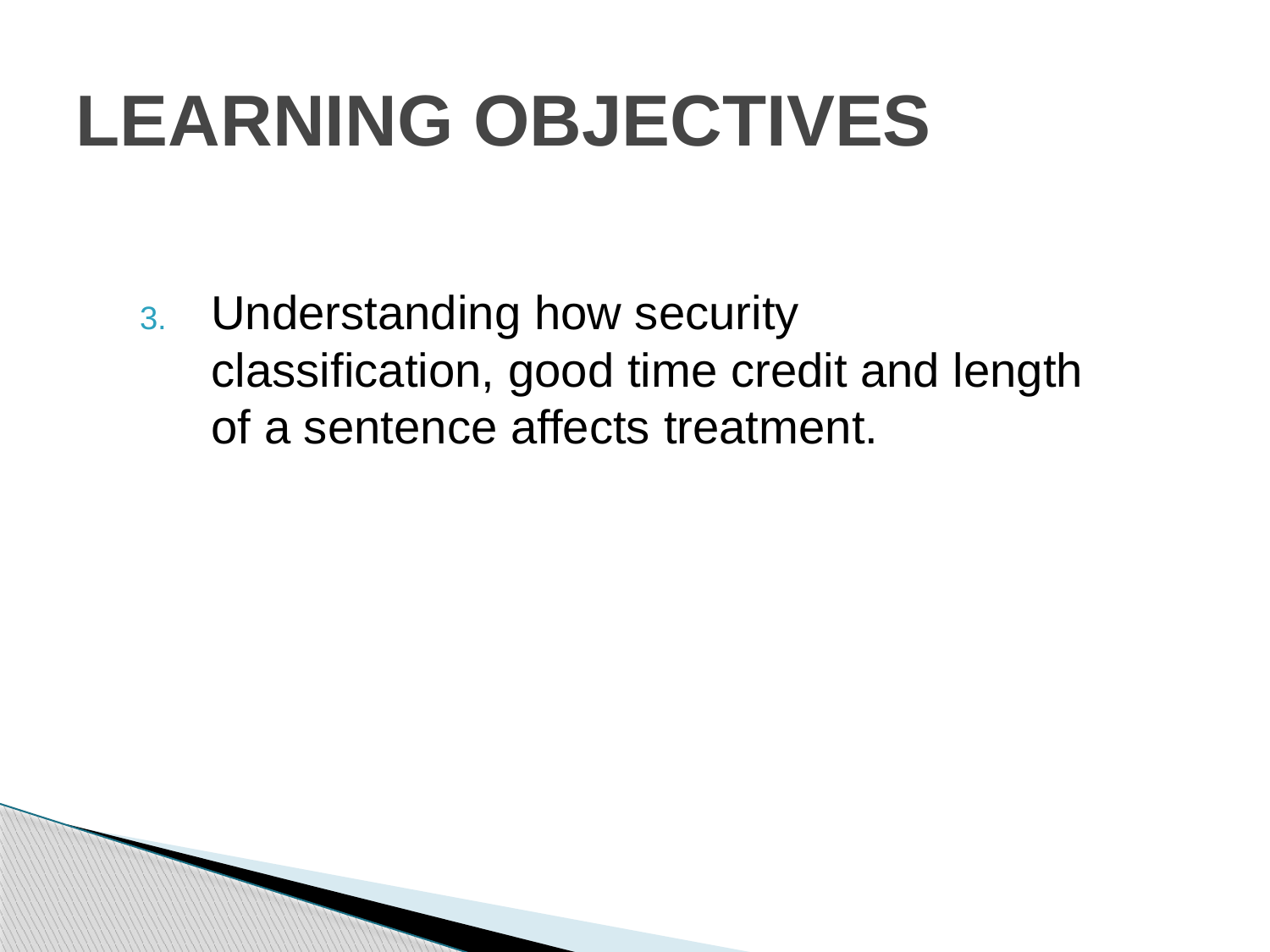

# Learning Objectives

Understanding how security classification, good time credit and length of a sentence affects treatment.